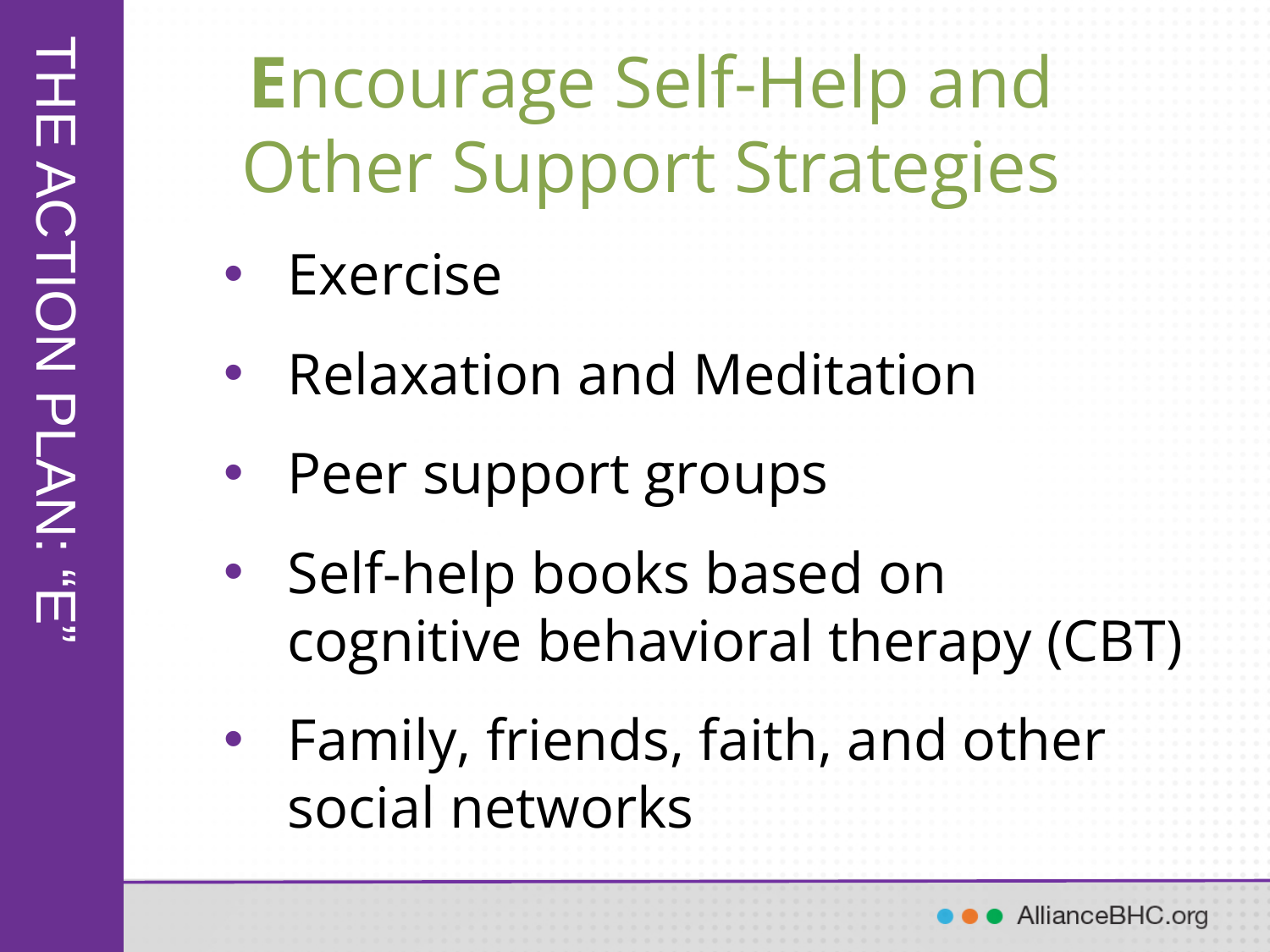

# Encourage Self-Help and Other Support Strategies
Exercise
Relaxation and Meditation
Peer support groups
Self-help books based on cognitive behavioral therapy (CBT)
Family, friends, faith, and other social networks
THE ACTION PLAN: “E”